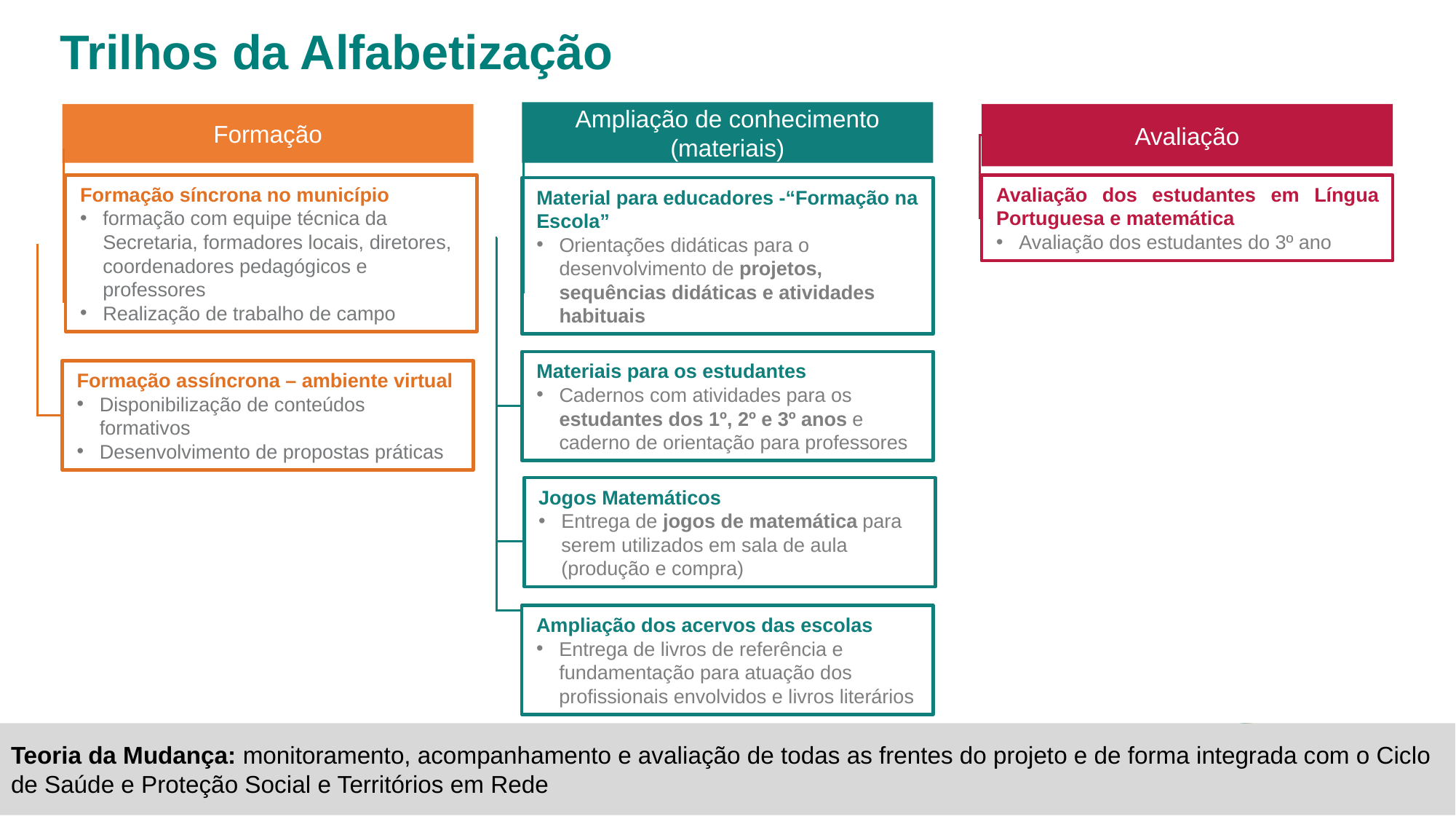

Trilhos da Alfabetização
Ampliação de conhecimento (materiais)
Formação
Avaliação
Formação síncrona no município
formação com equipe técnica da Secretaria, formadores locais, diretores, coordenadores pedagógicos e professores
Realização de trabalho de campo
Avaliação dos estudantes em Língua Portuguesa e matemática
Avaliação dos estudantes do 3º ano
Material para educadores -“Formação na Escola”
Orientações didáticas para o desenvolvimento de projetos, sequências didáticas e atividades habituais
Materiais para os estudantes
Cadernos com atividades para os estudantes dos 1º, 2º e 3º anos e caderno de orientação para professores
Formação assíncrona – ambiente virtual
Disponibilização de conteúdos formativos
Desenvolvimento de propostas práticas
Jogos Matemáticos
Entrega de jogos de matemática para serem utilizados em sala de aula (produção e compra)
Ampliação dos acervos das escolas
Entrega de livros de referência e fundamentação para atuação dos profissionais envolvidos e livros literários
Teoria da Mudança: monitoramento, acompanhamento e avaliação de todas as frentes do projeto e de forma integrada com o Ciclo de Saúde e Proteção Social e Territórios em Rede